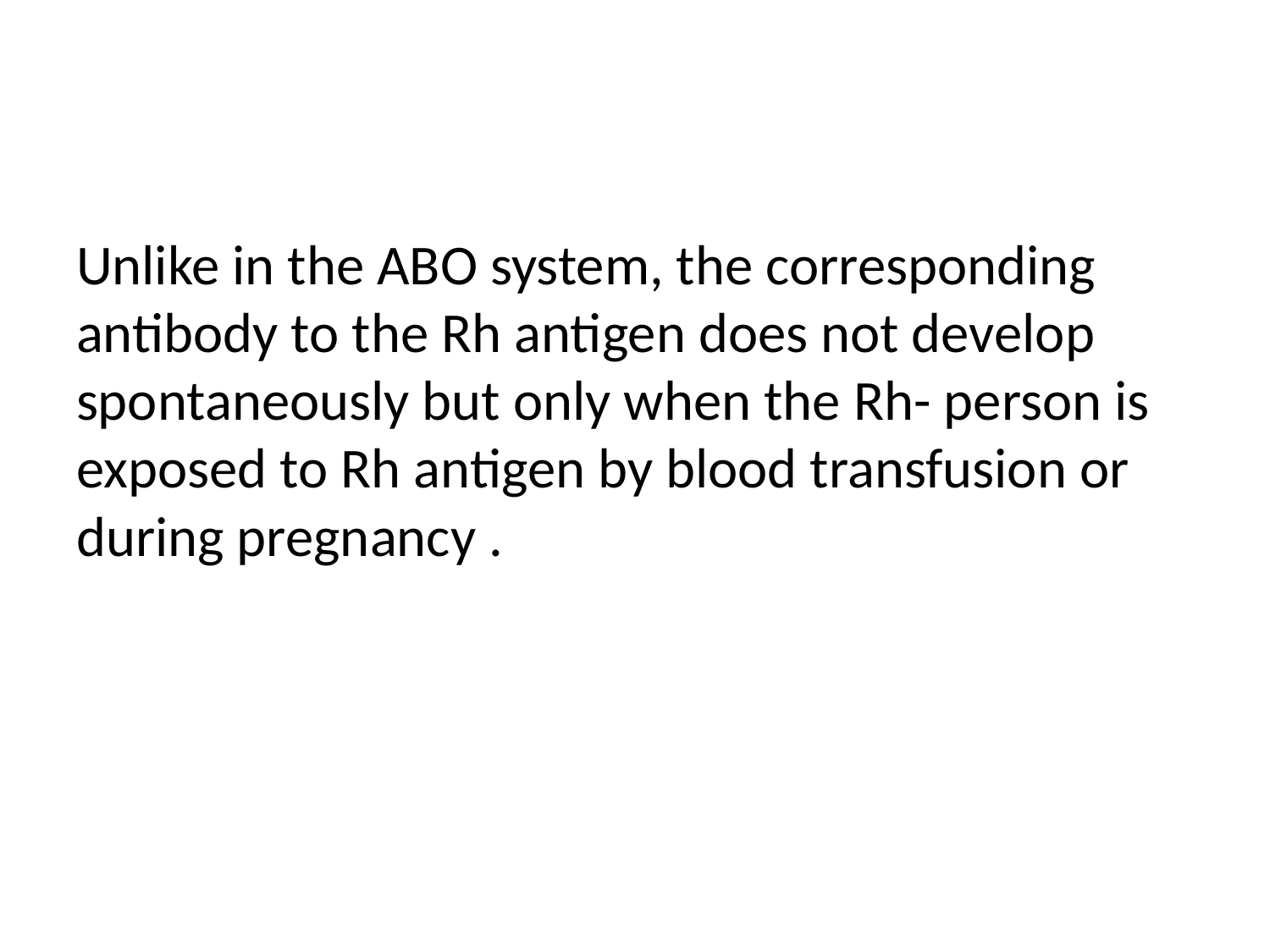

#
Unlike in the ABO system, the corresponding antibody to the Rh antigen does not develop spontaneously but only when the Rh- person is exposed to Rh antigen by blood transfusion or during pregnancy .